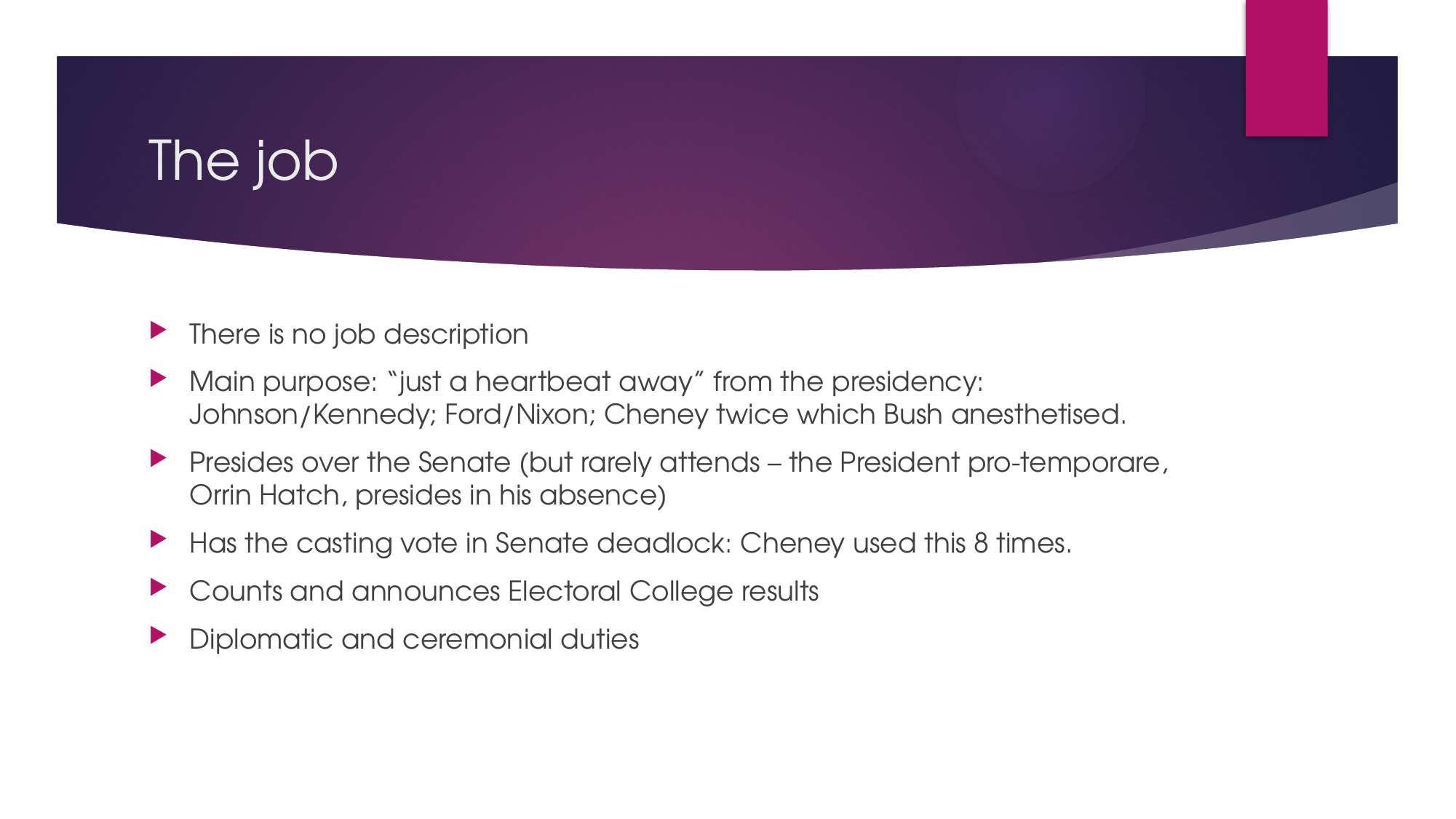

# The job
There is no job description
Main purpose: “just a heartbeat away” from the presidency: Johnson/Kennedy; Ford/Nixon; Cheney twice which Bush anesthetised.
Presides over the Senate (but rarely attends – the President pro-temporare, Orrin Hatch, presides in his absence)
Has the casting vote in Senate deadlock: Cheney used this 8 times.
Counts and announces Electoral College results
Diplomatic and ceremonial duties